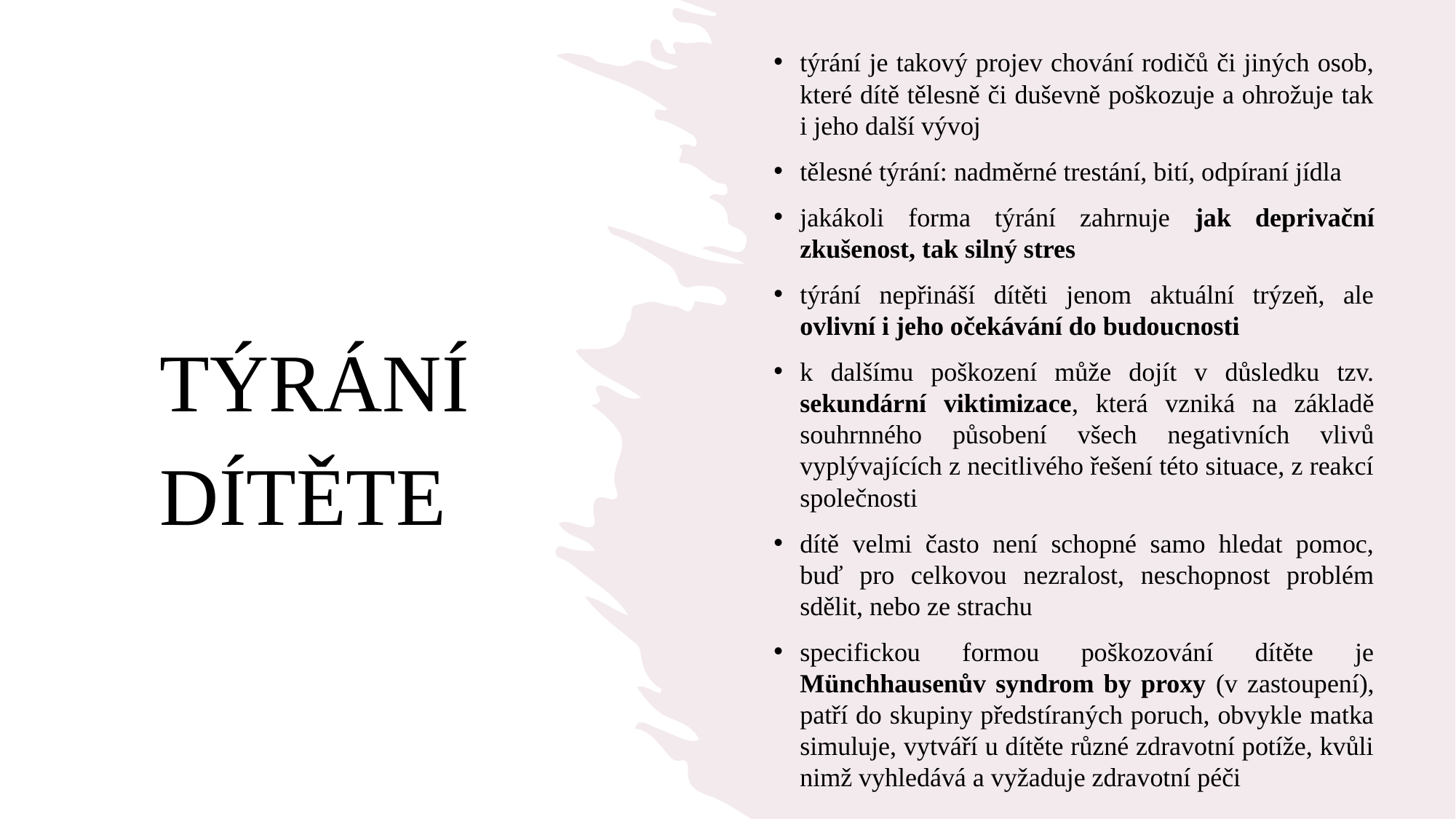

týrání je takový projev chování rodičů či jiných osob, které dítě tělesně či duševně poškozuje a ohrožuje tak i jeho další vývoj
tělesné týrání: nadměrné trestání, bití, odpíraní jídla
jakákoli forma týrání zahrnuje jak deprivační zkušenost, tak silný stres
týrání nepřináší dítěti jenom aktuální trýzeň, ale ovlivní i jeho očekávání do budoucnosti
k dalšímu poškození může dojít v důsledku tzv. sekundární viktimizace, která vzniká na základě souhrnného působení všech negativních vlivů vyplývajících z necitlivého řešení této situace, z reakcí společnosti
dítě velmi často není schopné samo hledat pomoc, buď pro celkovou nezralost, neschopnost problém sdělit, nebo ze strachu
specifickou formou poškozování dítěte je Münchhausenův syndrom by proxy (v zastoupení), patří do skupiny předstíraných poruch, obvykle matka simuluje, vytváří u dítěte různé zdravotní potíže, kvůli nimž vyhledává a vyžaduje zdravotní péči
# TÝRÁNÍ DÍTĚTE